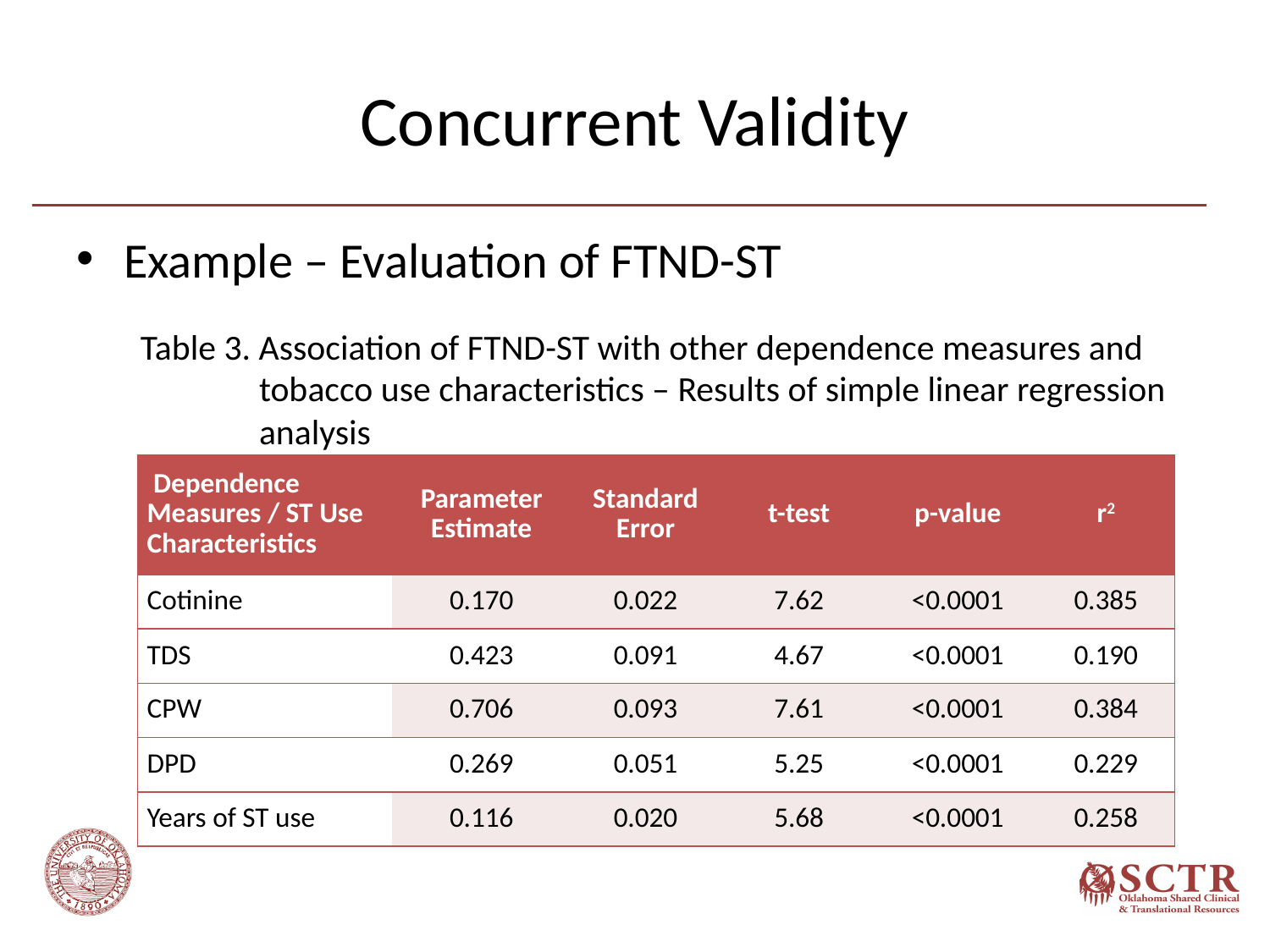

# Concurrent Validity
Example – Evaluation of FTND-ST

Table 3. Association of FTND-ST with other dependence measures and tobacco use characteristics – Results of simple linear regression analysis

| Dependence Measures / ST Use Characteristics | Parameter Estimate | Standard Error | t-test | p-value | r2 |
| --- | --- | --- | --- | --- | --- |
| Cotinine | 0.170 | 0.022 | 7.62 | <0.0001 | 0.385 |
| TDS | 0.423 | 0.091 | 4.67 | <0.0001 | 0.190 |
| CPW | 0.706 | 0.093 | 7.61 | <0.0001 | 0.384 |
| DPD | 0.269 | 0.051 | 5.25 | <0.0001 | 0.229 |
| Years of ST use | 0.116 | 0.020 | 5.68 | <0.0001 | 0.258 |